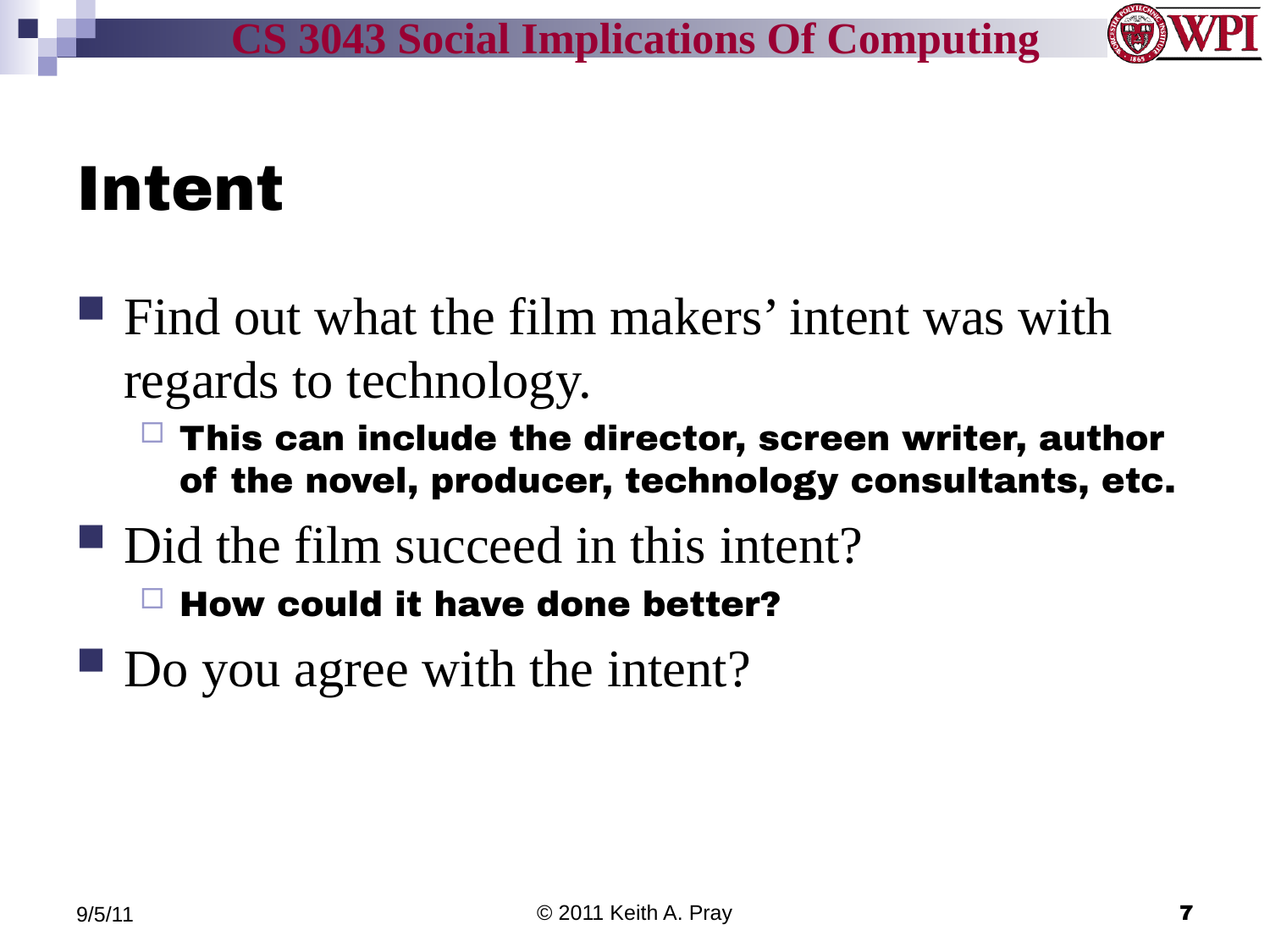

# Intent
Find out what the film makers’ intent was with regards to technology.
This can include the director, screen writer, author of the novel, producer, technology consultants, etc.
Did the film succeed in this intent?
How could it have done better?
Do you agree with the intent?
9/5/11
© 2011 Keith A. Pray
7